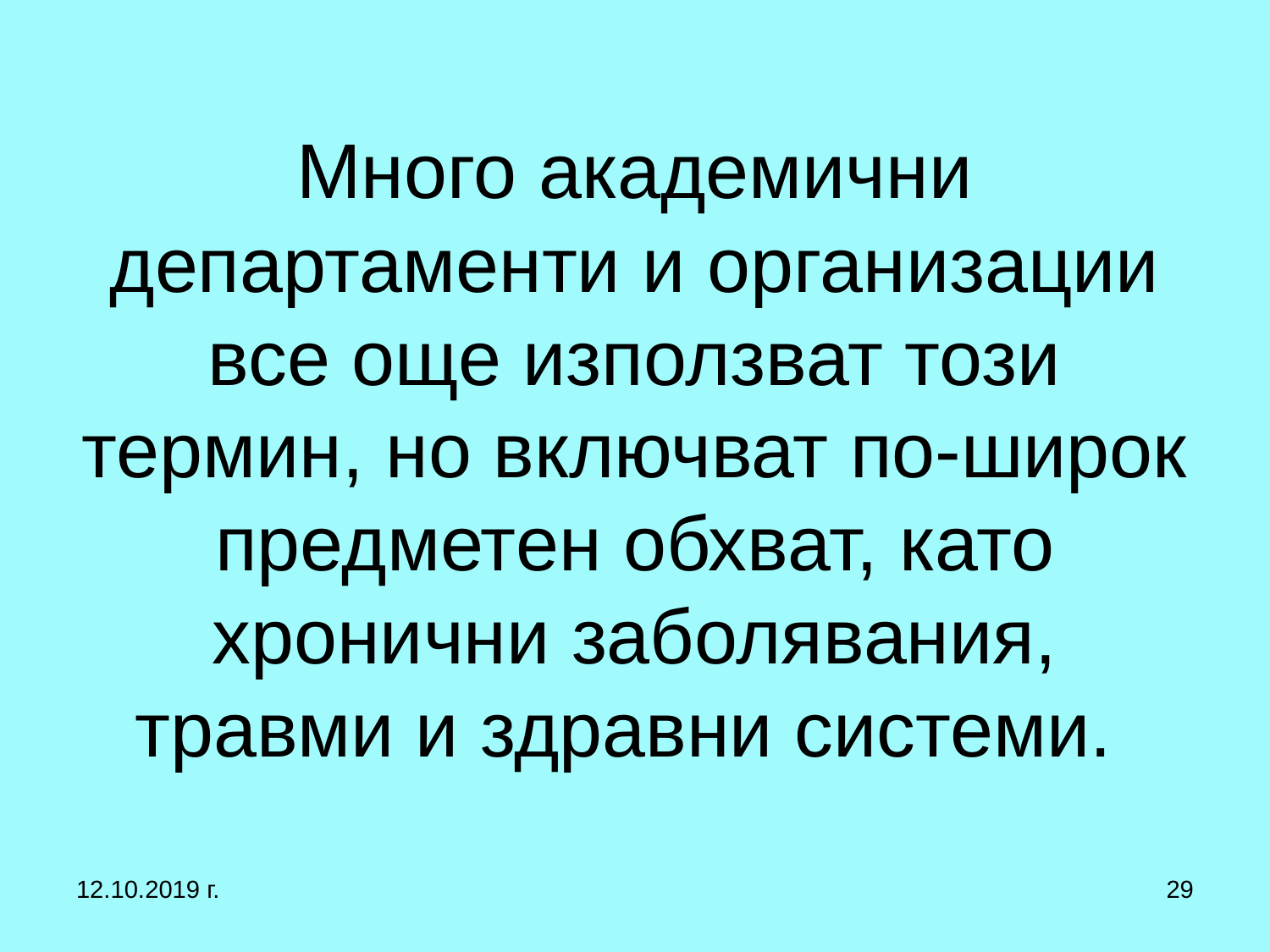

# Много академични департаменти и организации все още използват този термин, но включват по-широк предметен обхват, като хронични заболявания, травми и здравни системи.
12.10.2019 г.
29